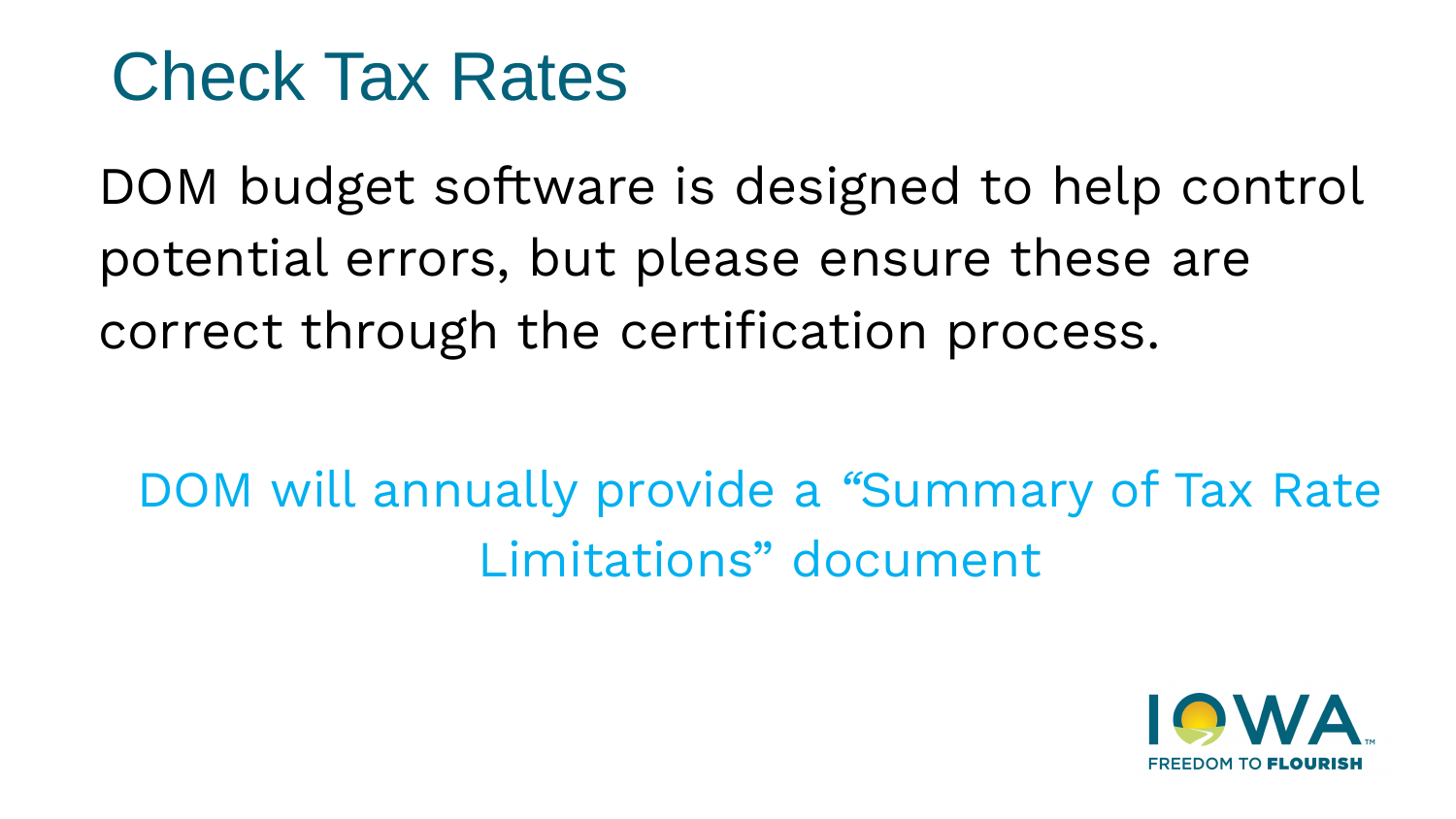

# Check Tax Rates
DOM budget software is designed to help control potential errors, but please ensure these are correct through the certification process.

DOM will annually provide a “Summary of Tax Rate Limitations” document